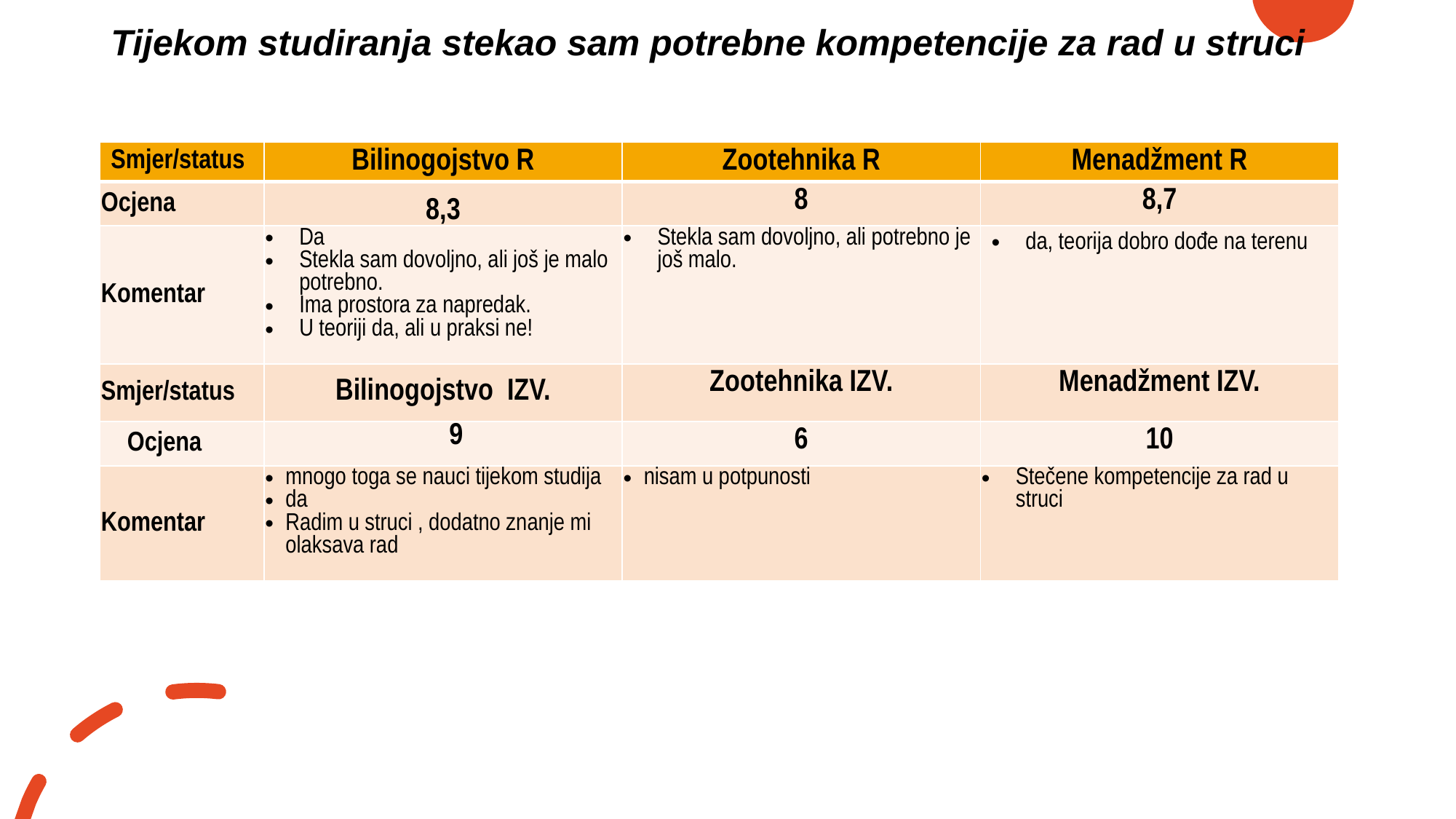

# Tijekom studiranja stekao sam potrebne kompetencije za rad u struci
| Smjer/status | Bilinogojstvo R | Zootehnika R | Menadžment R |
| --- | --- | --- | --- |
| Ocjena | 8,3 | 8 | 8,7 |
| Komentar | Da Stekla sam dovoljno, ali još je malo potrebno. Ima prostora za napredak. U teoriji da, ali u praksi ne! | Stekla sam dovoljno, ali potrebno je još malo. | da, teorija dobro dođe na terenu |
| Smjer/status | Bilinogojstvo IZV. | Zootehnika IZV. | Menadžment IZV. |
| Ocjena | 9 | 6 | 10 |
| Komentar | mnogo toga se nauci tijekom studija da Radim u struci , dodatno znanje mi olaksava rad | nisam u potpunosti | Stečene kompetencije za rad u struci |